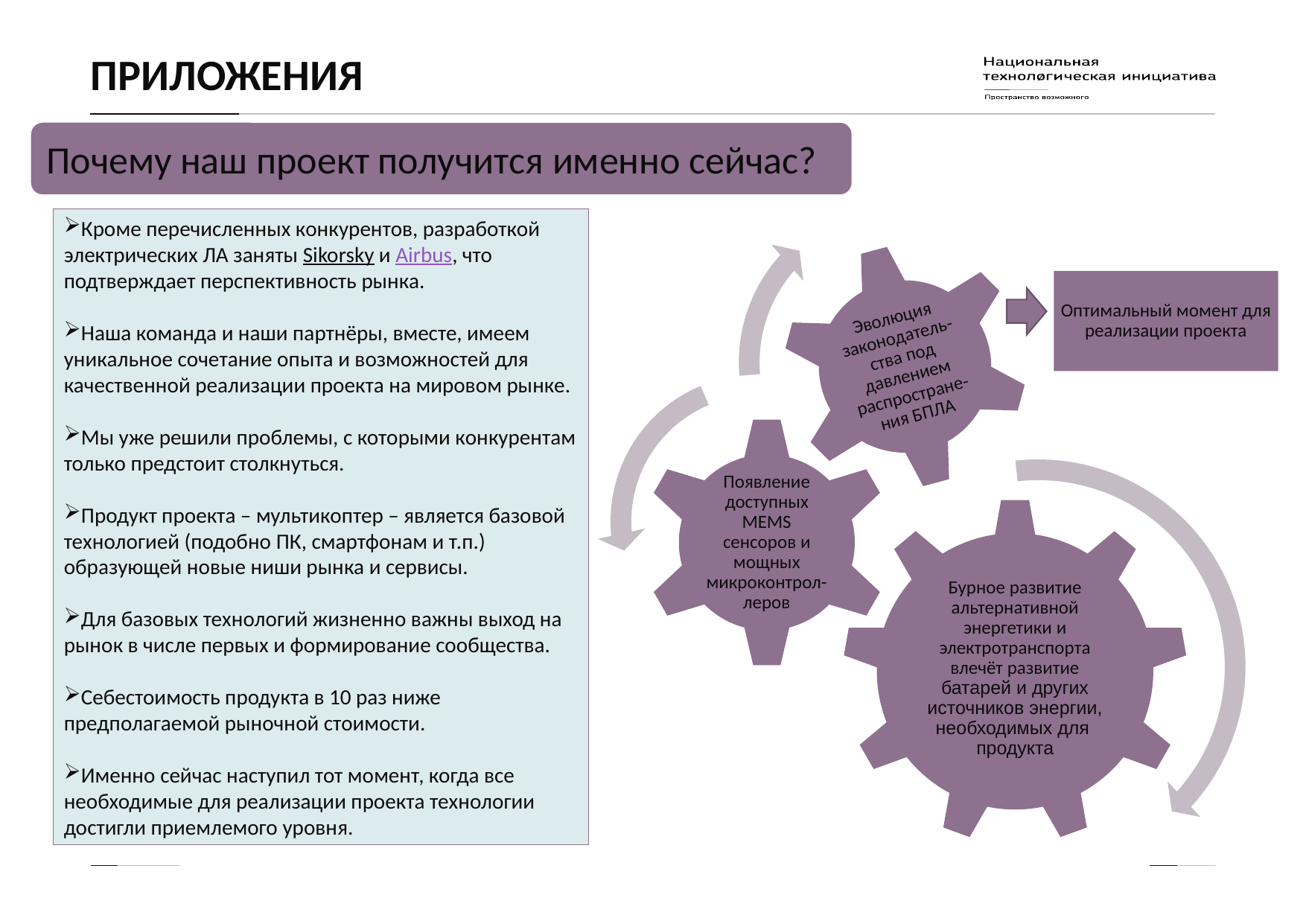

# Приложения

Почему наш проект получится именно сейчас?

Кроме перечисленных конкурентов, разработкой электрических ЛА заняты Sikorsky и Airbus, что подтверждает перспективность рынка.

Наша команда и наши партнёры, вместе, имеем уникальное сочетание опыта и возможностей для качественной реализации проекта на мировом рынке.

Мы уже решили проблемы, с которыми конкурентам только предстоит столкнуться.

Продукт проекта – мультикоптер – является базовой технологией (подобно ПК, смартфонам и т.п.) образующей новые ниши рынка и сервисы.

Для базовых технологий жизненно важны выход на рынок в числе первых и формирование сообщества.

Себестоимость продукта в 10 раз ниже предполагаемой рыночной стоимости.

Именно сейчас наступил тот момент, когда все необходимые для реализации проекта технологии достигли приемлемого уровня.
Бурное развитие альтернативной энергетики и электротранспорта влечёт развитие батарей и других источников энергии, необходимых для  продукта
Появление доступных MEMS сенсоров и мощных микроконтрол-леров
Эволюция законодатель-ства под давлением распростране-ния БПЛА
Оптимальный момент для реализации проекта